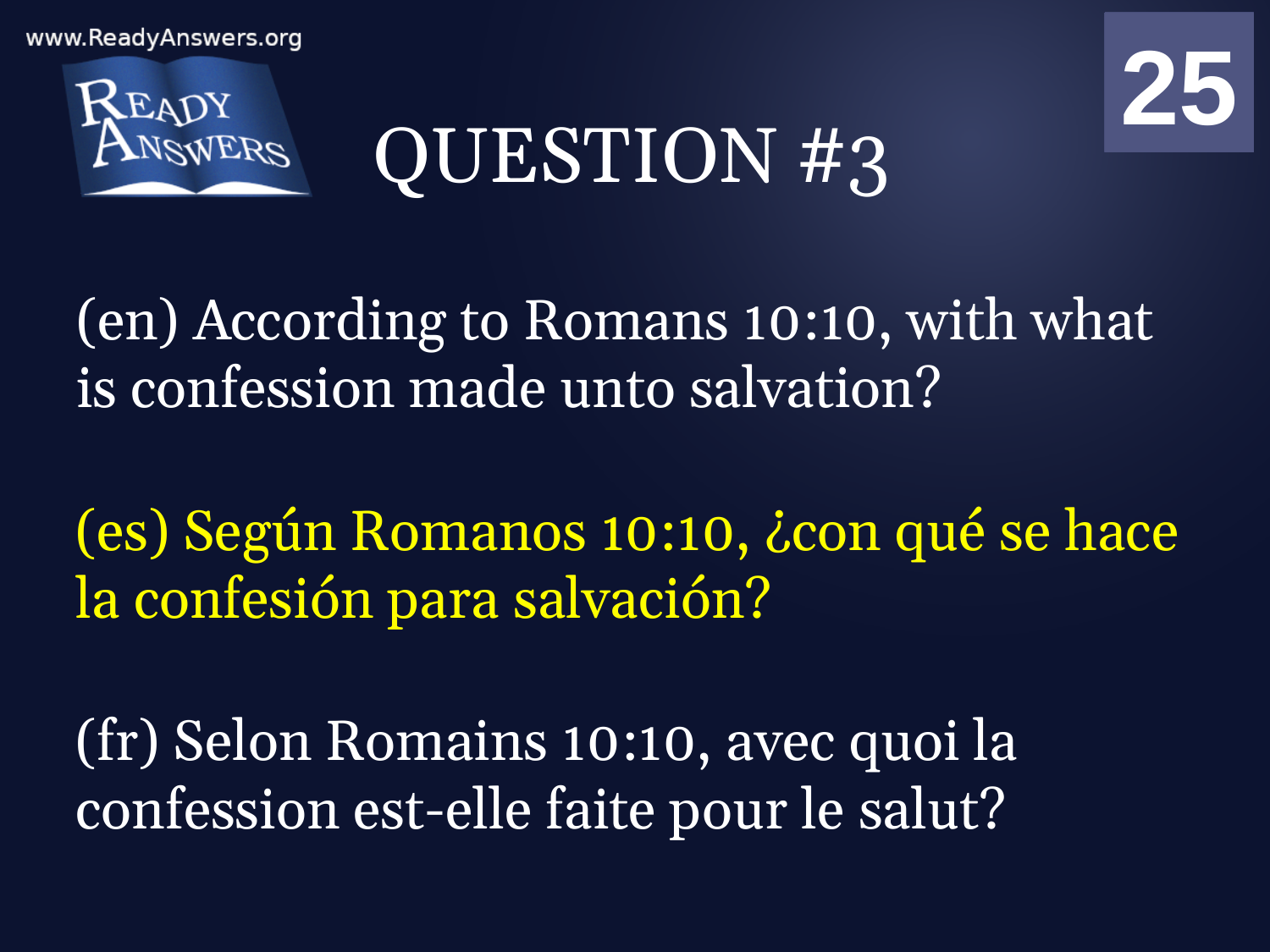

01
02
03
04
05
06
07
08
09
10
11
12
13
14
15
16
17
18
19
20
21
22
23
24
25
00
# QUESTION #3
(en) According to Romans 10:10, with what is confession made unto salvation?
(es) Según Romanos 10:10, ¿con qué se hace la confesión para salvación?
(fr) Selon Romains 10:10, avec quoi la confession est-elle faite pour le salut?